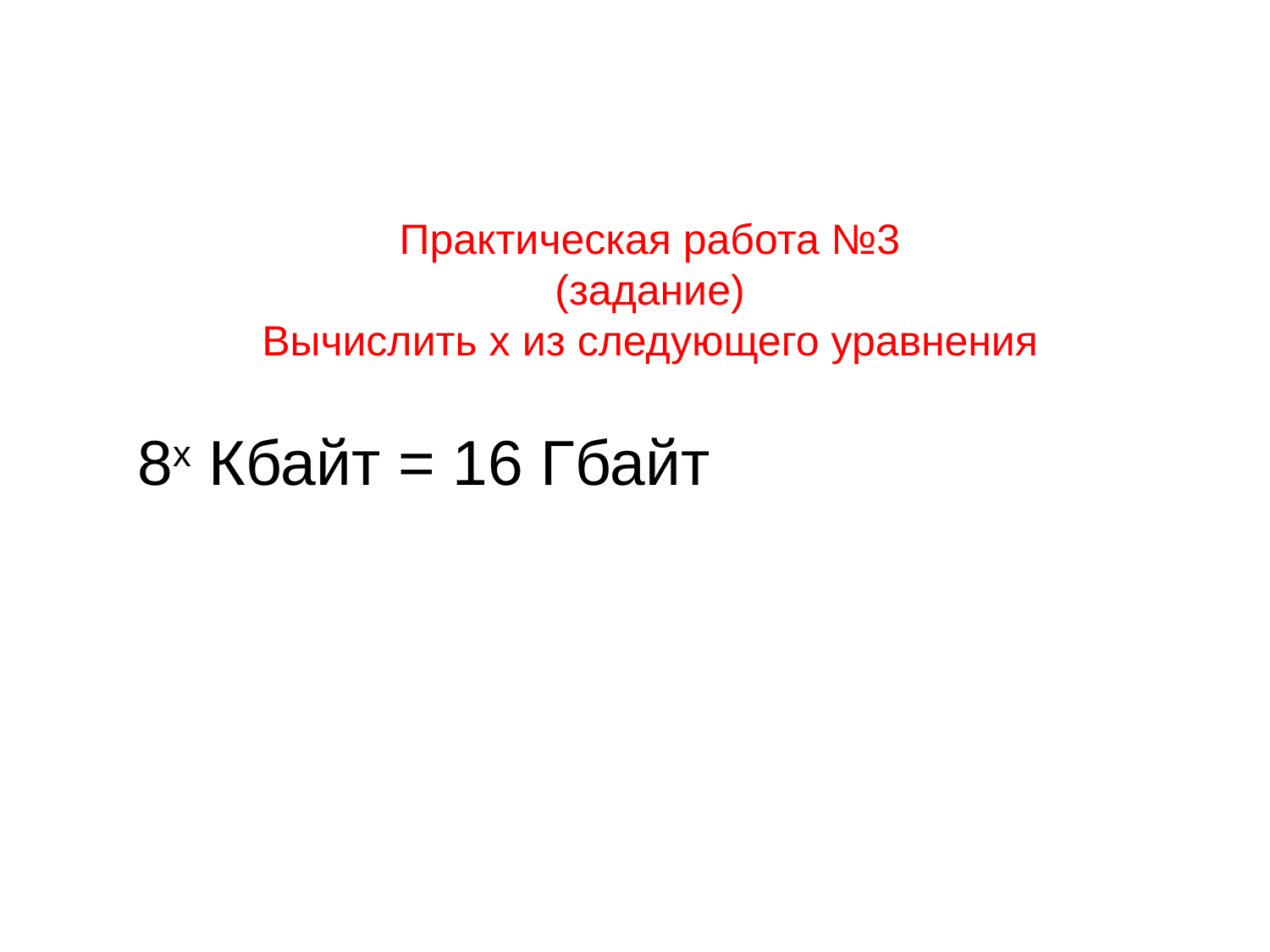

Практическая работа №3
(задание)
Вычислить x из следующего уравнения
8x Кбайт = 16 Гбайт